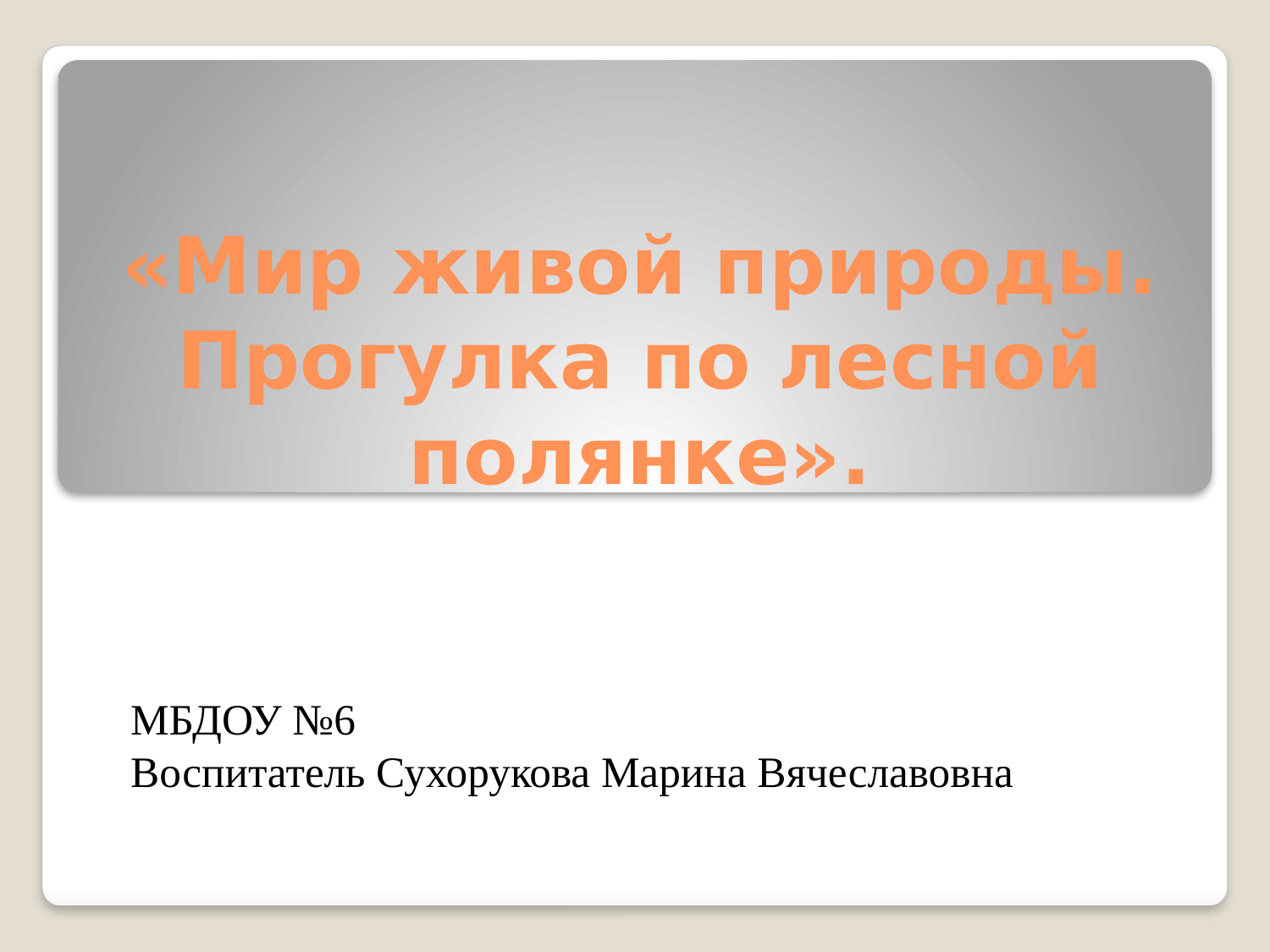

# «Мир живой природы. Прогулка по лесной полянке».

МБДОУ №6
Воспитатель Сухорукова Марина Вячеславовна